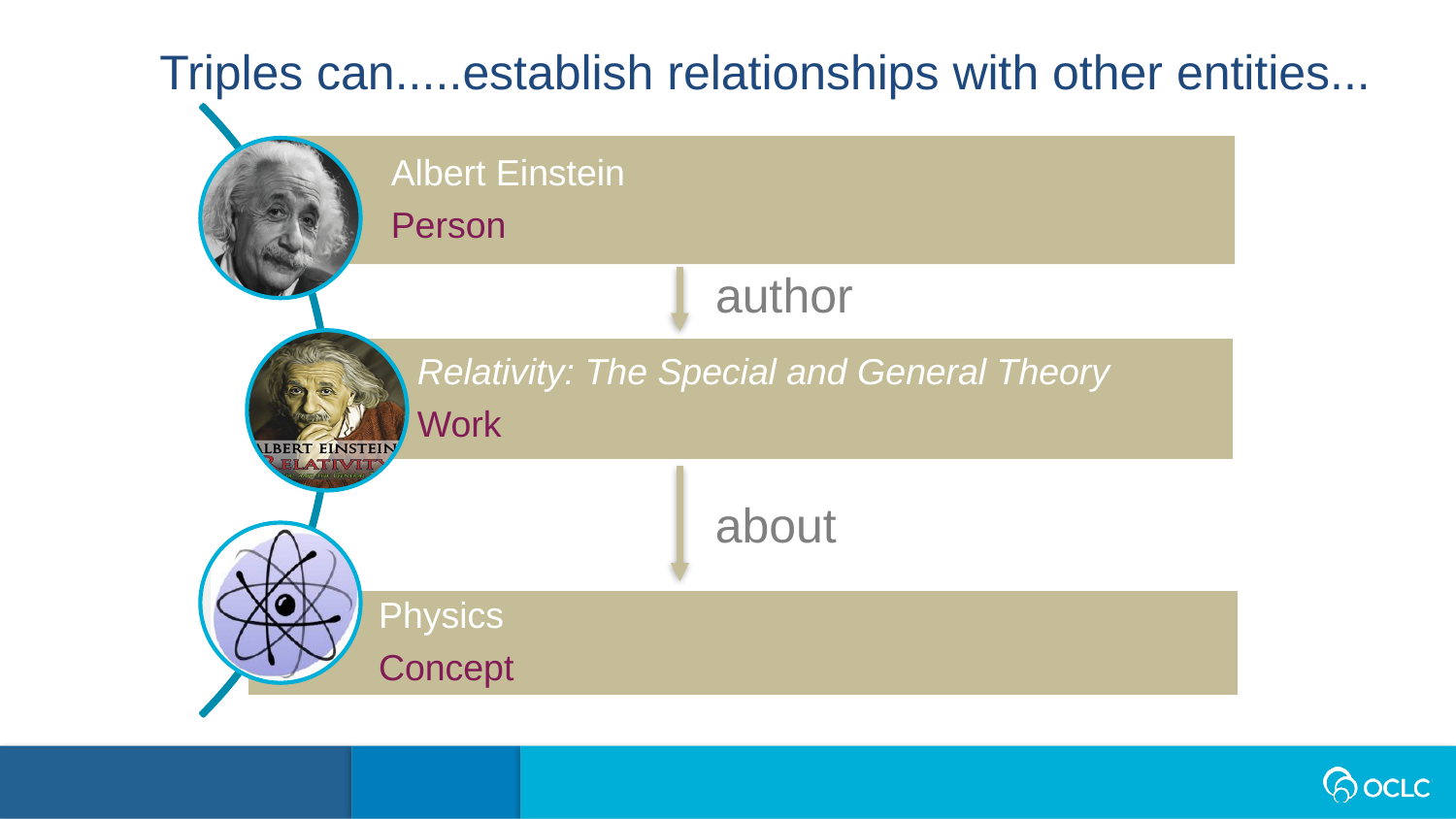

Triples can.....establish relationships with other entities...
Albert Einstein
Person
Relativity: The Special and General Theory
Work
   Physics
   Concept
author
about